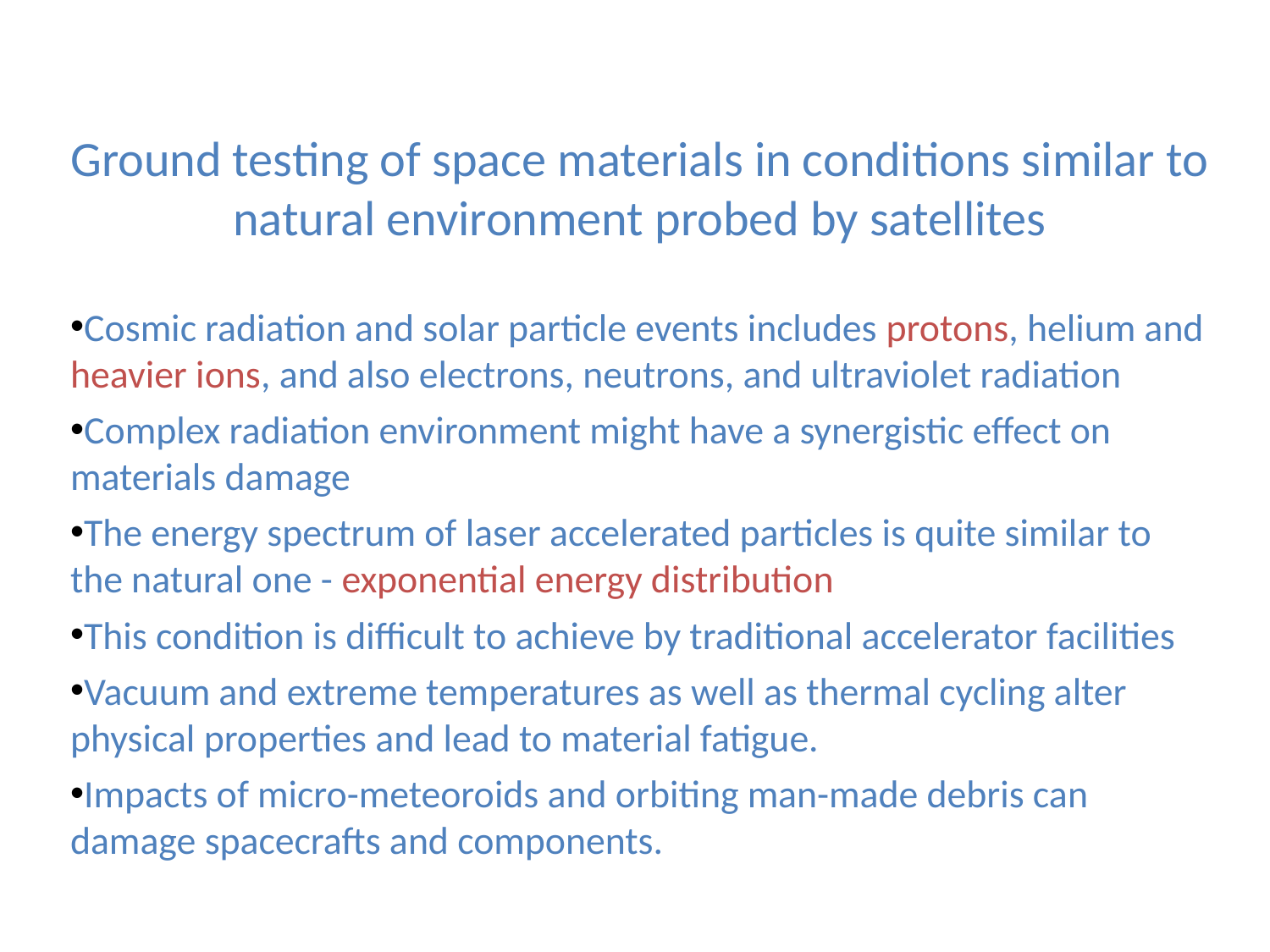

Ground testing of space materials in conditions similar to natural environment probed by satellites

Cosmic radiation and solar particle events includes protons, helium and heavier ions, and also electrons, neutrons, and ultraviolet radiation
Complex radiation environment might have a synergistic effect on materials damage
The energy spectrum of laser accelerated particles is quite similar to the natural one - exponential energy distribution
This condition is difficult to achieve by traditional accelerator facilities
Vacuum and extreme temperatures as well as thermal cycling alter physical properties and lead to material fatigue.
Impacts of micro-meteoroids and orbiting man-made debris can damage spacecrafts and components.